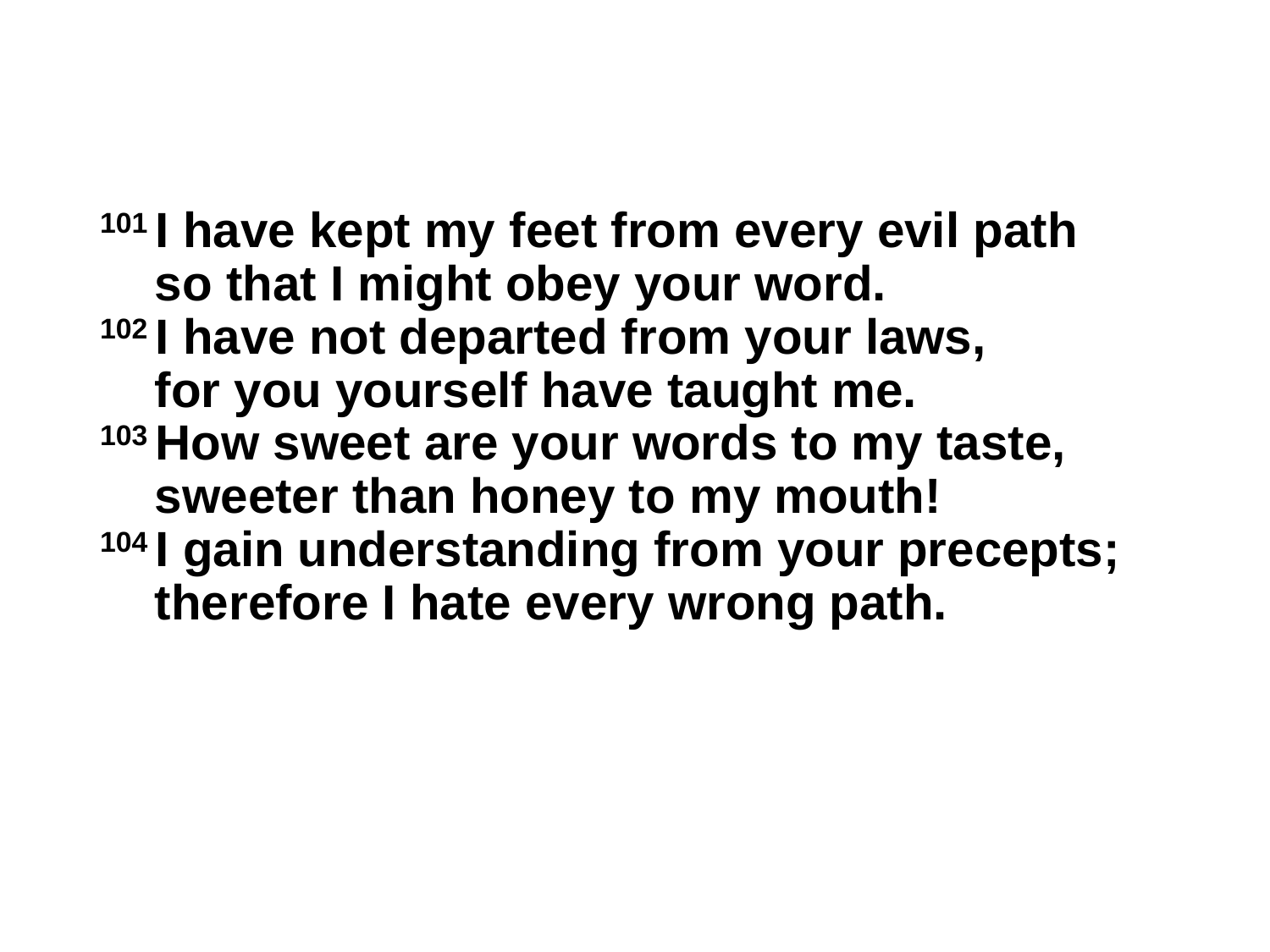

101 I have kept my feet from every evil path
    so that I might obey your word.
102 I have not departed from your laws,
    for you yourself have taught me.
103 How sweet are your words to my taste,
    sweeter than honey to my mouth!
104 I gain understanding from your precepts;
    therefore I hate every wrong path.